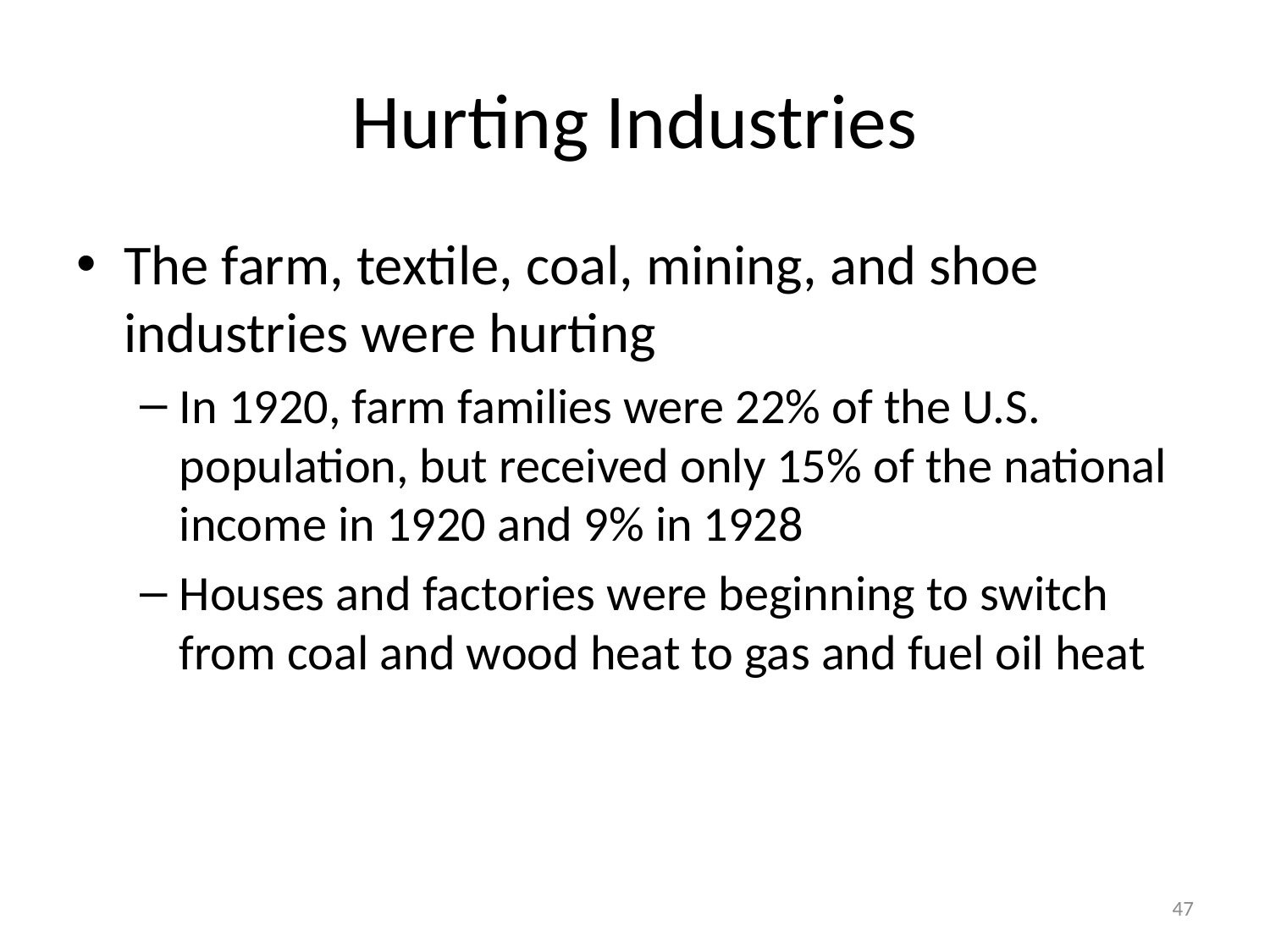

# Hurting Industries
The farm, textile, coal, mining, and shoe industries were hurting
In 1920, farm families were 22% of the U.S. population, but received only 15% of the national income in 1920 and 9% in 1928
Houses and factories were beginning to switch from coal and wood heat to gas and fuel oil heat

47